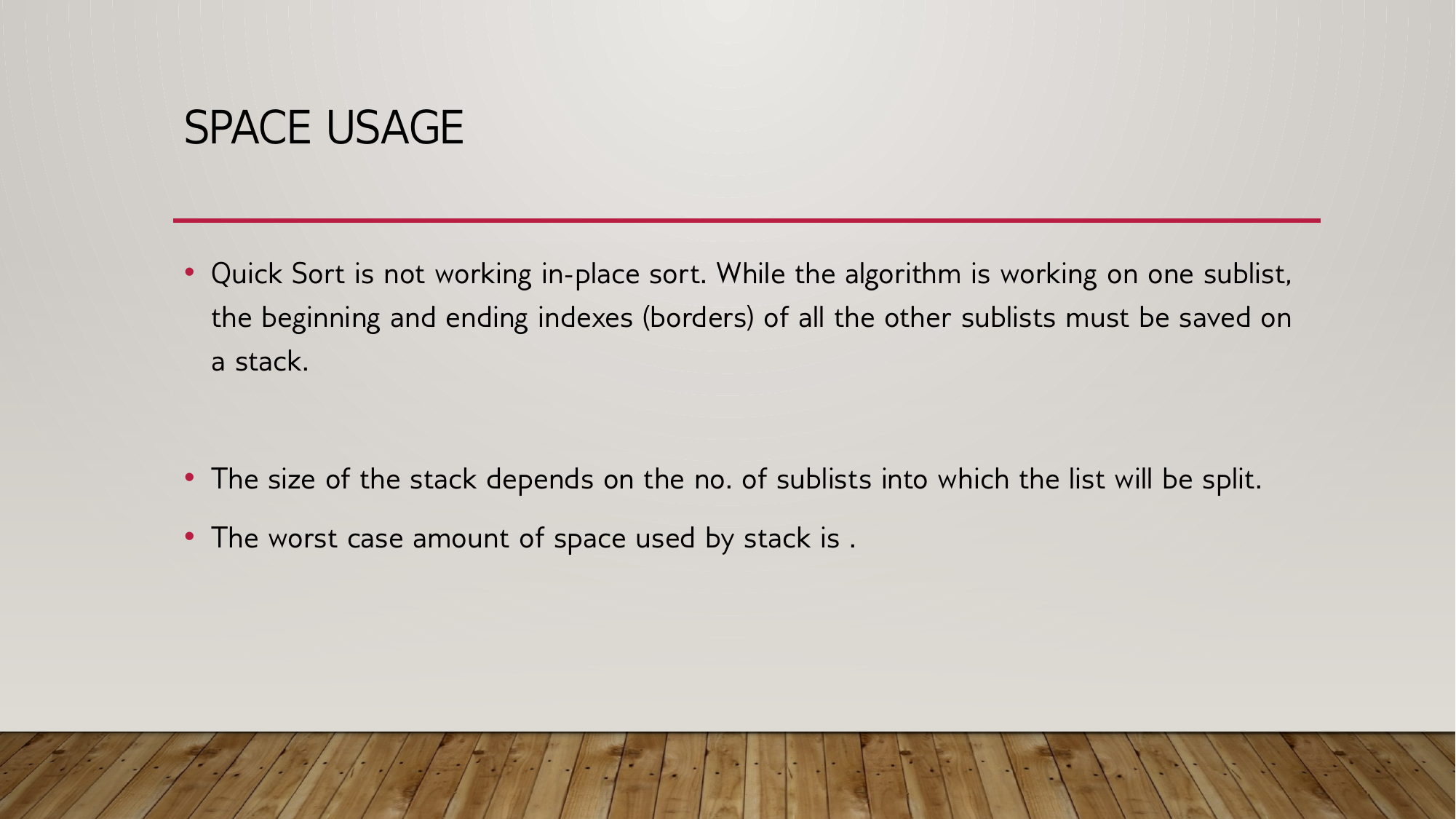

# Space Usage
Quick Sort is not working in-place sort. While the algorithm is working on one sublist, the beginning and ending indexes (borders) of all the other sublists must be saved on a stack.

The size of the stack depends on the no. of sublists into which the list will be split.
The worst case amount of space used by stack is .